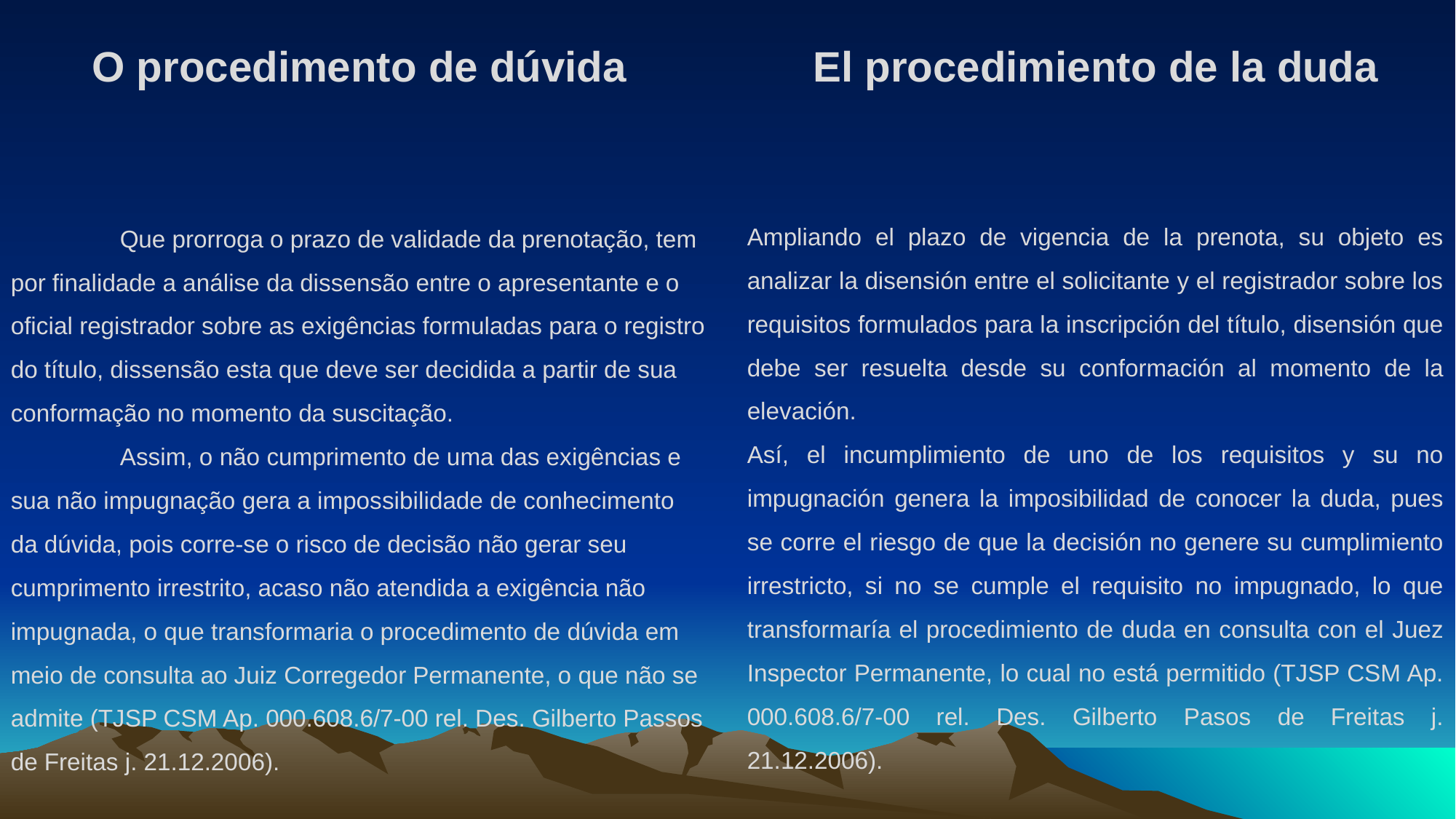

O procedimento de dúvida
El procedimiento de la duda
Ampliando el plazo de vigencia de la prenota, su objeto es analizar la disensión entre el solicitante y el registrador sobre los requisitos formulados para la inscripción del título, disensión que debe ser resuelta desde su conformación al momento de la elevación.
Así, el incumplimiento de uno de los requisitos y su no impugnación genera la imposibilidad de conocer la duda, pues se corre el riesgo de que la decisión no genere su cumplimiento irrestricto, si no se cumple el requisito no impugnado, lo que transformaría el procedimiento de duda en consulta con el Juez Inspector Permanente, lo cual no está permitido (TJSP CSM Ap. 000.608.6/7-00 rel. Des. Gilberto Pasos de Freitas j. 21.12.2006).
	Que prorroga o prazo de validade da prenotação, tem por finalidade a análise da dissensão entre o apresentante e o oficial registrador sobre as exigências formuladas para o registro do título, dissensão esta que deve ser decidida a partir de sua conformação no momento da suscitação.
	Assim, o não cumprimento de uma das exigências e sua não impugnação gera a impossibilidade de conhecimento da dúvida, pois corre-se o risco de decisão não gerar seu cumprimento irrestrito, acaso não atendida a exigência não impugnada, o que transformaria o procedimento de dúvida em meio de consulta ao Juiz Corregedor Permanente, o que não se admite (TJSP CSM Ap. 000.608.6/7-00 rel. Des. Gilberto Passos de Freitas j. 21.12.2006).